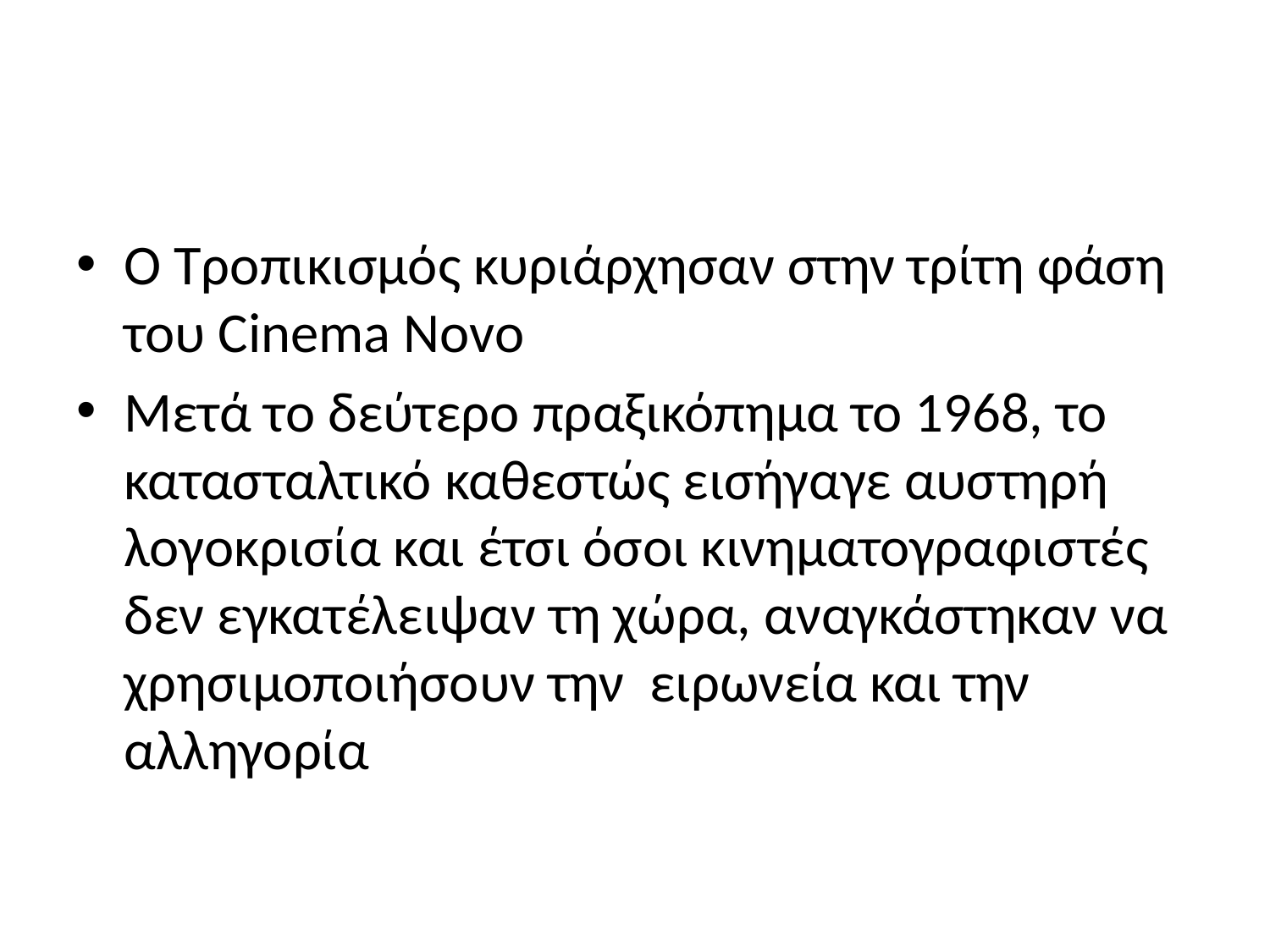

#
Ο Τροπικισμός κυριάρχησαν στην τρίτη φάση του Cinema Novo
Μετά το δεύτερο πραξικόπημα το 1968, το κατασταλτικό καθεστώς εισήγαγε αυστηρή λογοκρισία και έτσι όσοι κινηματογραφιστές δεν εγκατέλειψαν τη χώρα, αναγκάστηκαν να χρησιμοποιήσουν την  ειρωνεία και την αλληγορία